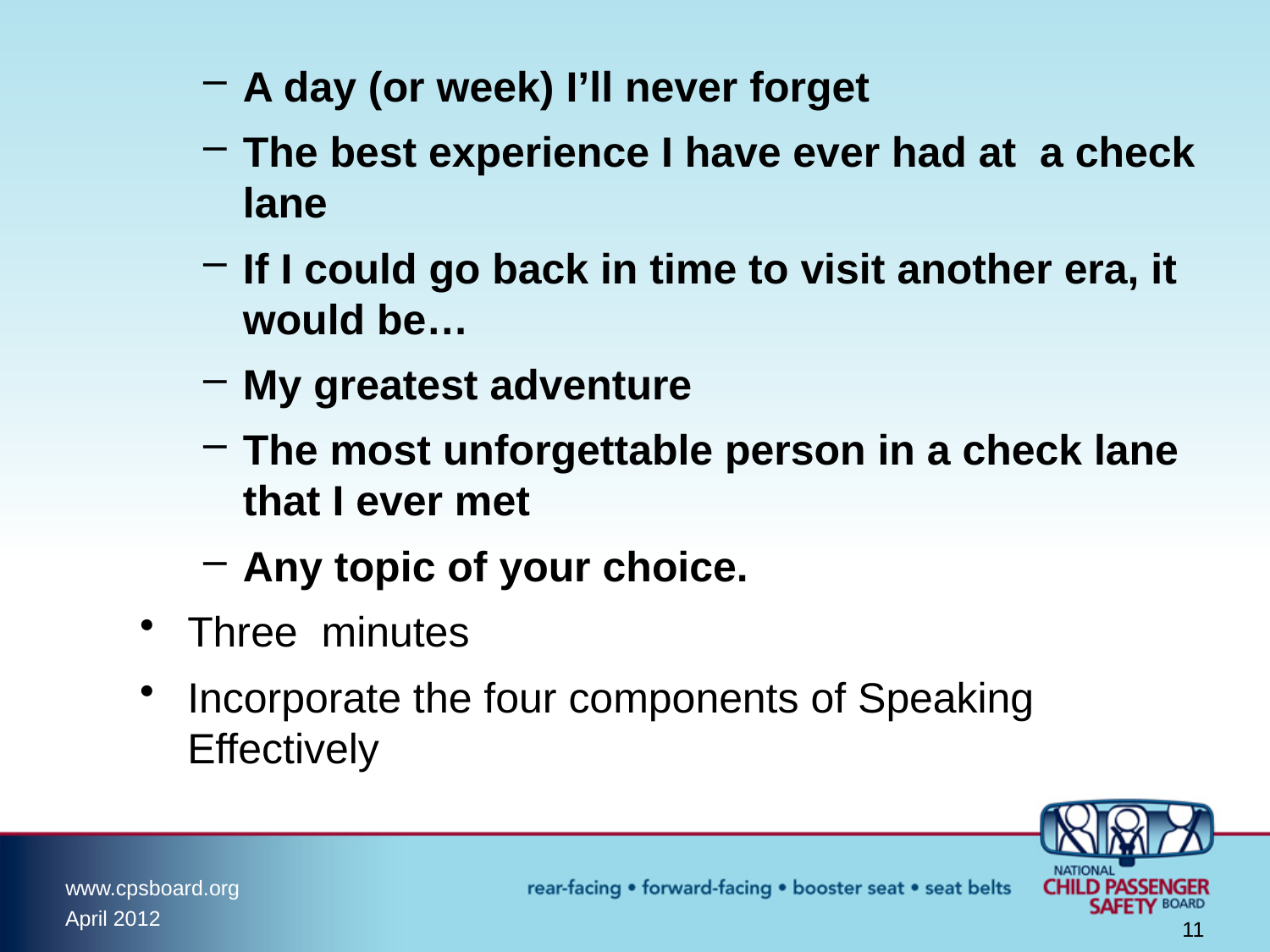

A day (or week) I’ll never forget
The best experience I have ever had at  a check lane
If I could go back in time to visit another era, it would be…
My greatest adventure
The most unforgettable person in a check lane that I ever met
Any topic of your choice.
Three  minutes
Incorporate the four components of Speaking Effectively

11